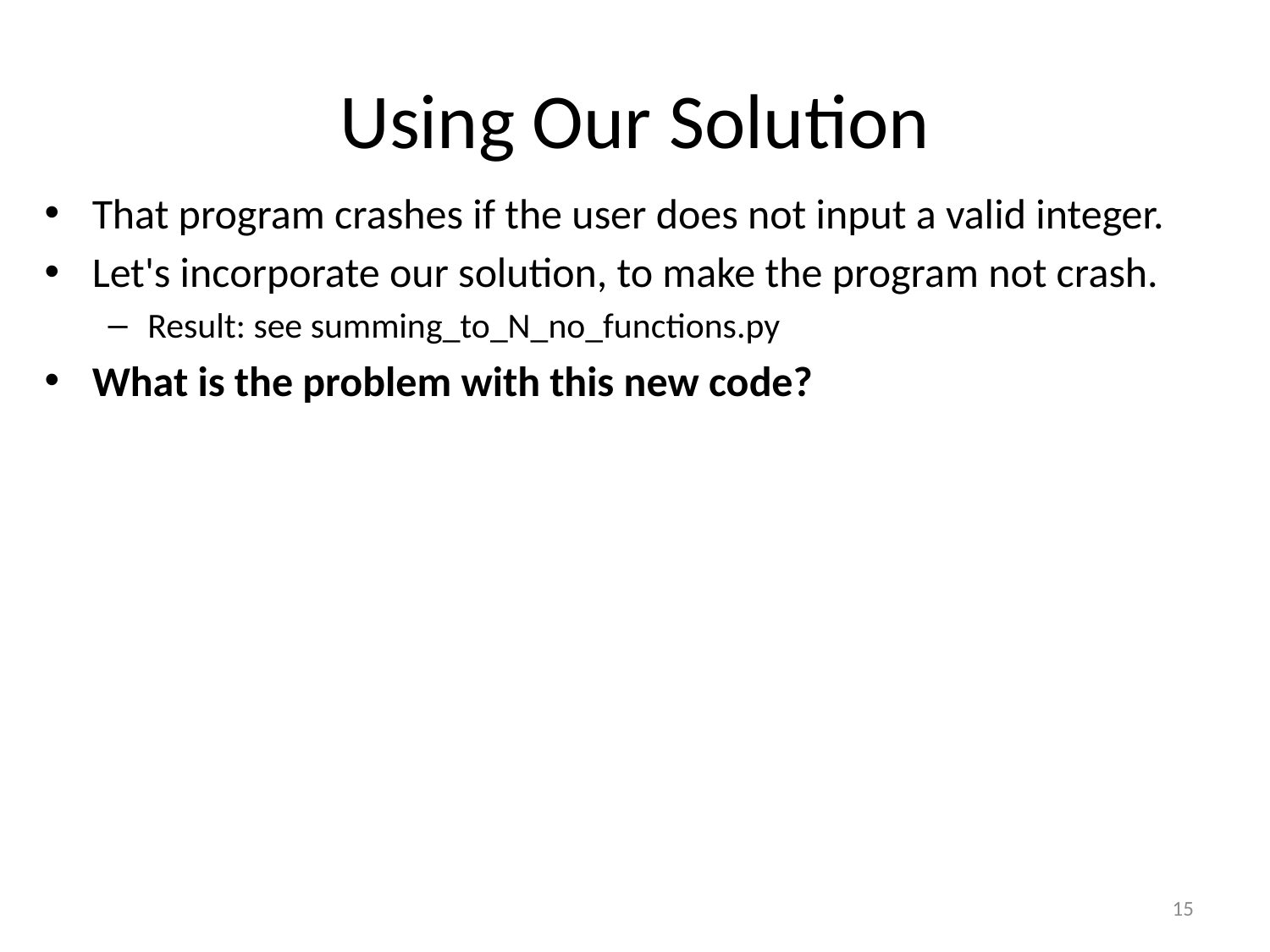

# Using Our Solution
That program crashes if the user does not input a valid integer.
Let's incorporate our solution, to make the program not crash.
Result: see summing_to_N_no_functions.py
What is the problem with this new code?

15